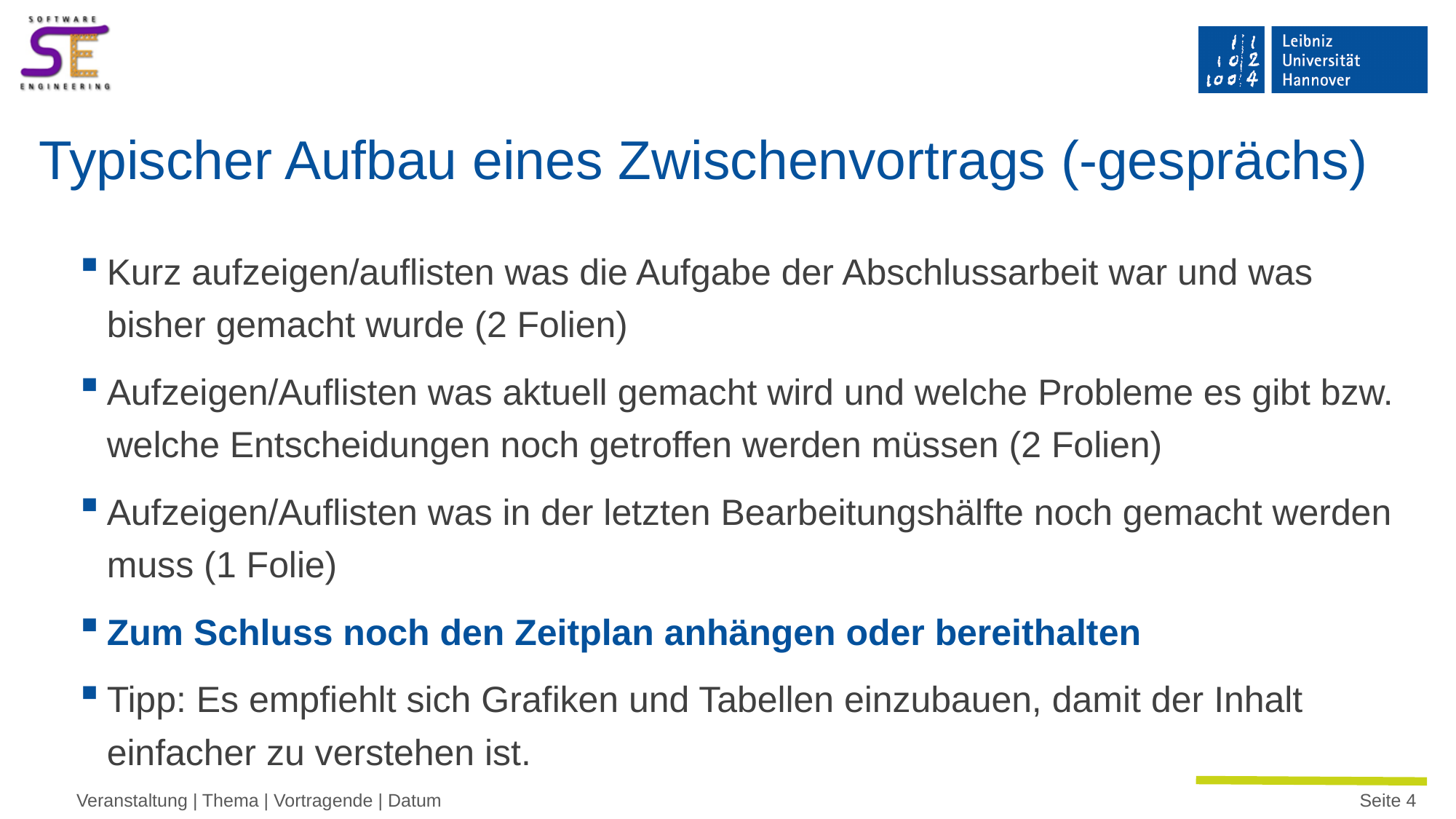

#
Typischer Aufbau eines Zwischenvortrags (-gesprächs)
Kurz aufzeigen/auflisten was die Aufgabe der Abschlussarbeit war und was bisher gemacht wurde (2 Folien)
Aufzeigen/Auflisten was aktuell gemacht wird und welche Probleme es gibt bzw. welche Entscheidungen noch getroffen werden müssen (2 Folien)
Aufzeigen/Auflisten was in der letzten Bearbeitungshälfte noch gemacht werden muss (1 Folie)
Zum Schluss noch den Zeitplan anhängen oder bereithalten
Tipp: Es empfiehlt sich Grafiken und Tabellen einzubauen, damit der Inhalt einfacher zu verstehen ist.

Seite 4